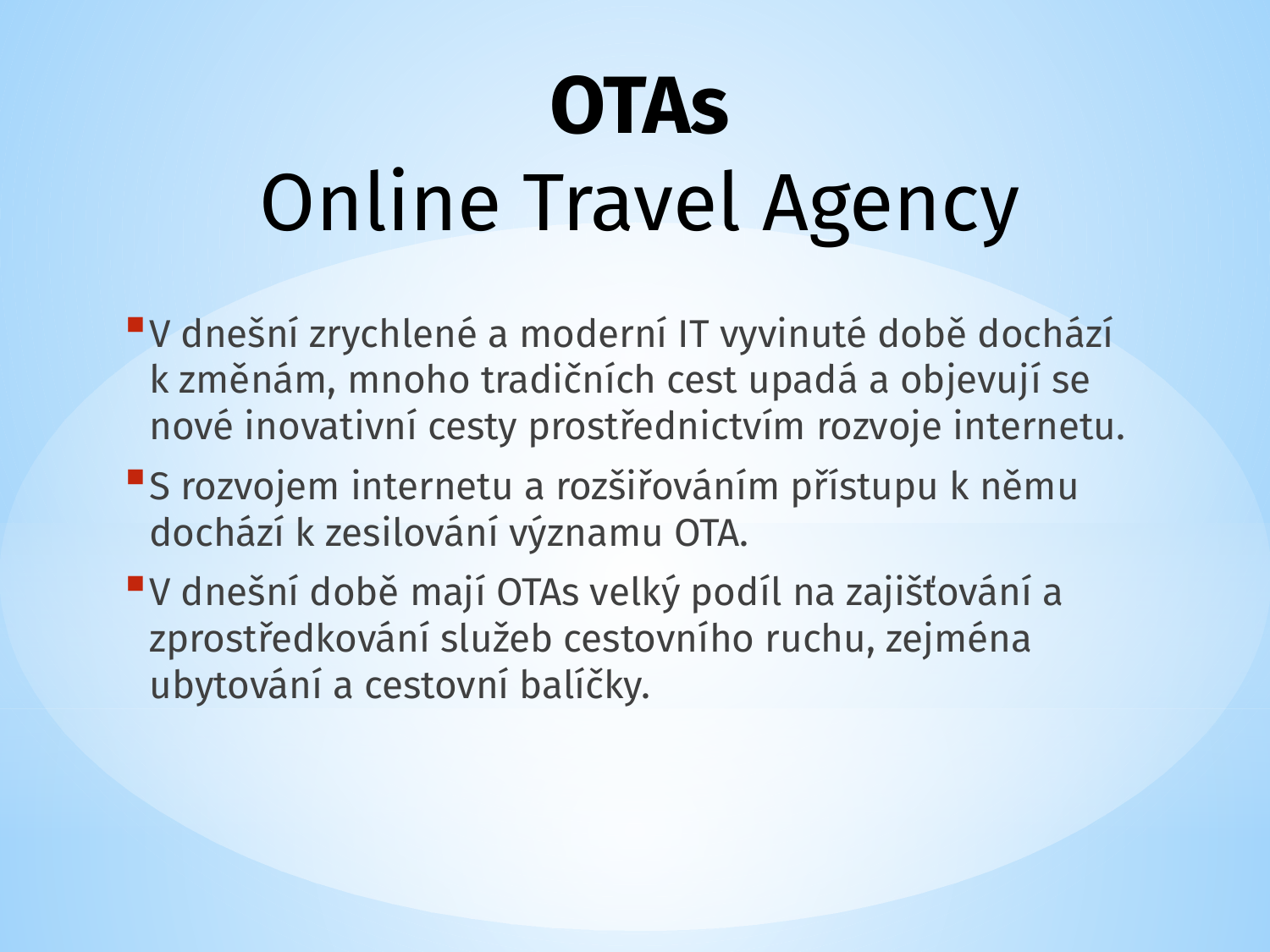

# OTAs Online Travel Agency
V dnešní zrychlené a moderní IT vyvinuté době dochází k změnám, mnoho tradičních cest upadá a objevují se nové inovativní cesty prostřednictvím rozvoje internetu.
S rozvojem internetu a rozšiřováním přístupu k němu  dochází k zesilování významu OTA.
V dnešní době mají OTAs velký podíl na zajišťování a zprostředkování služeb cestovního ruchu, zejména ubytování a cestovní balíčky.